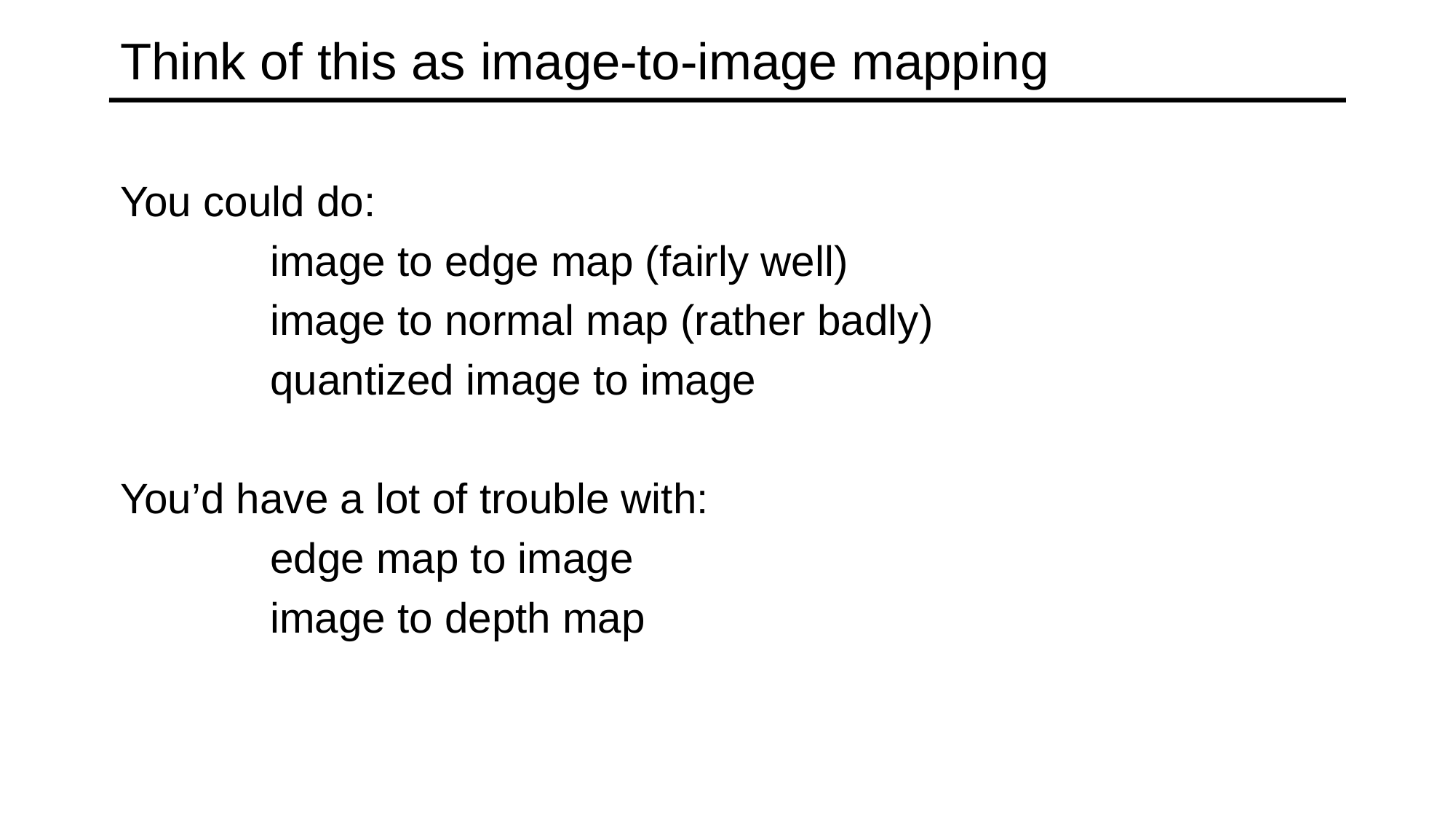

# Think of this as image-to-image mapping

You could do:
		image to edge map (fairly well)
		image to normal map (rather badly)
		quantized image to image

You’d have a lot of trouble with:
		edge map to image
		image to depth map